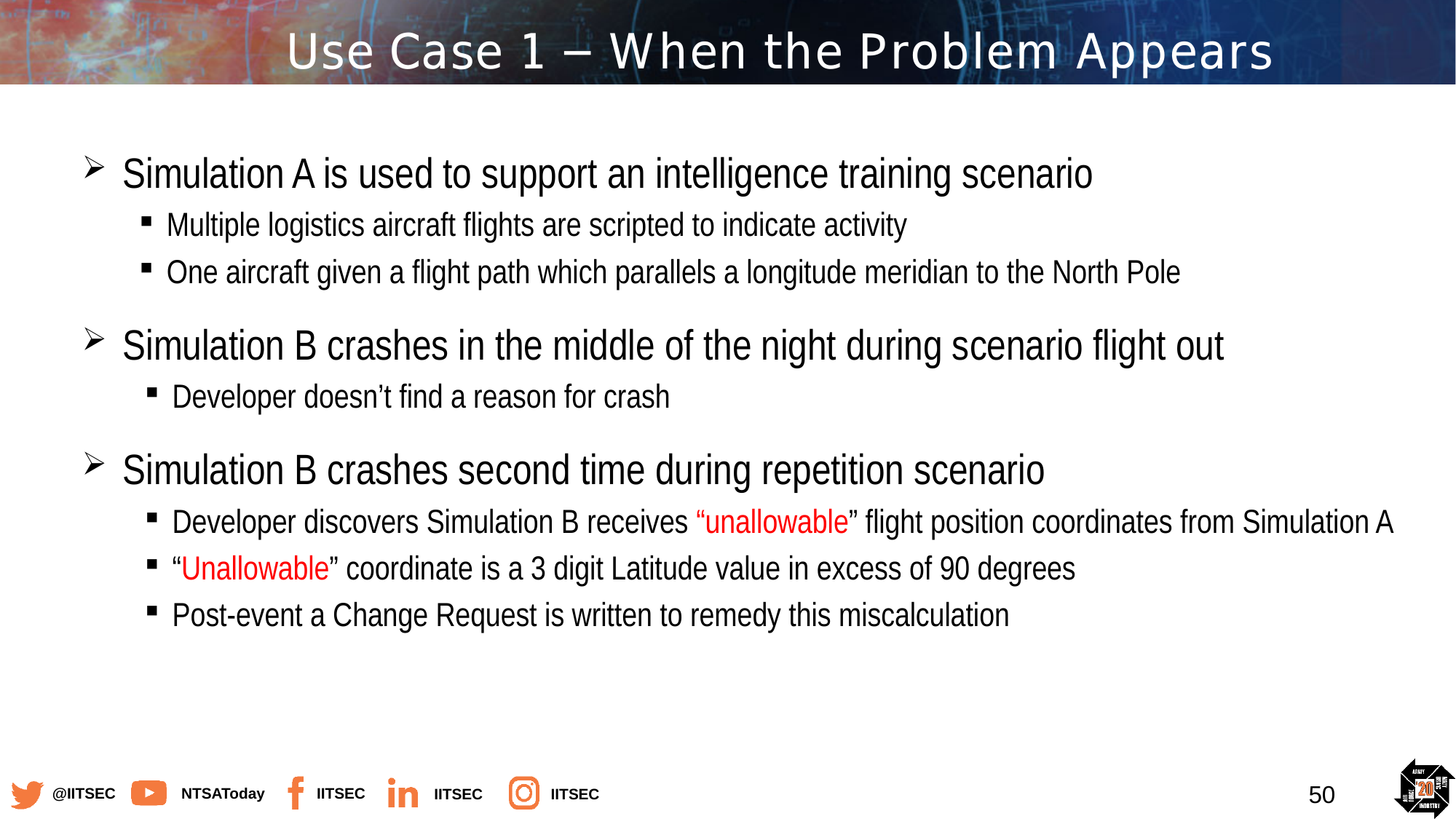

# Use Case 1 – When the Problem Appears
Simulation A is used to support an intelligence training scenario
Multiple logistics aircraft flights are scripted to indicate activity
One aircraft given a flight path which parallels a longitude meridian to the North Pole
Simulation B crashes in the middle of the night during scenario flight out
Developer doesn’t find a reason for crash
Simulation B crashes second time during repetition scenario
Developer discovers Simulation B receives “unallowable” flight position coordinates from Simulation A
“Unallowable” coordinate is a 3 digit Latitude value in excess of 90 degrees
Post-event a Change Request is written to remedy this miscalculation

50